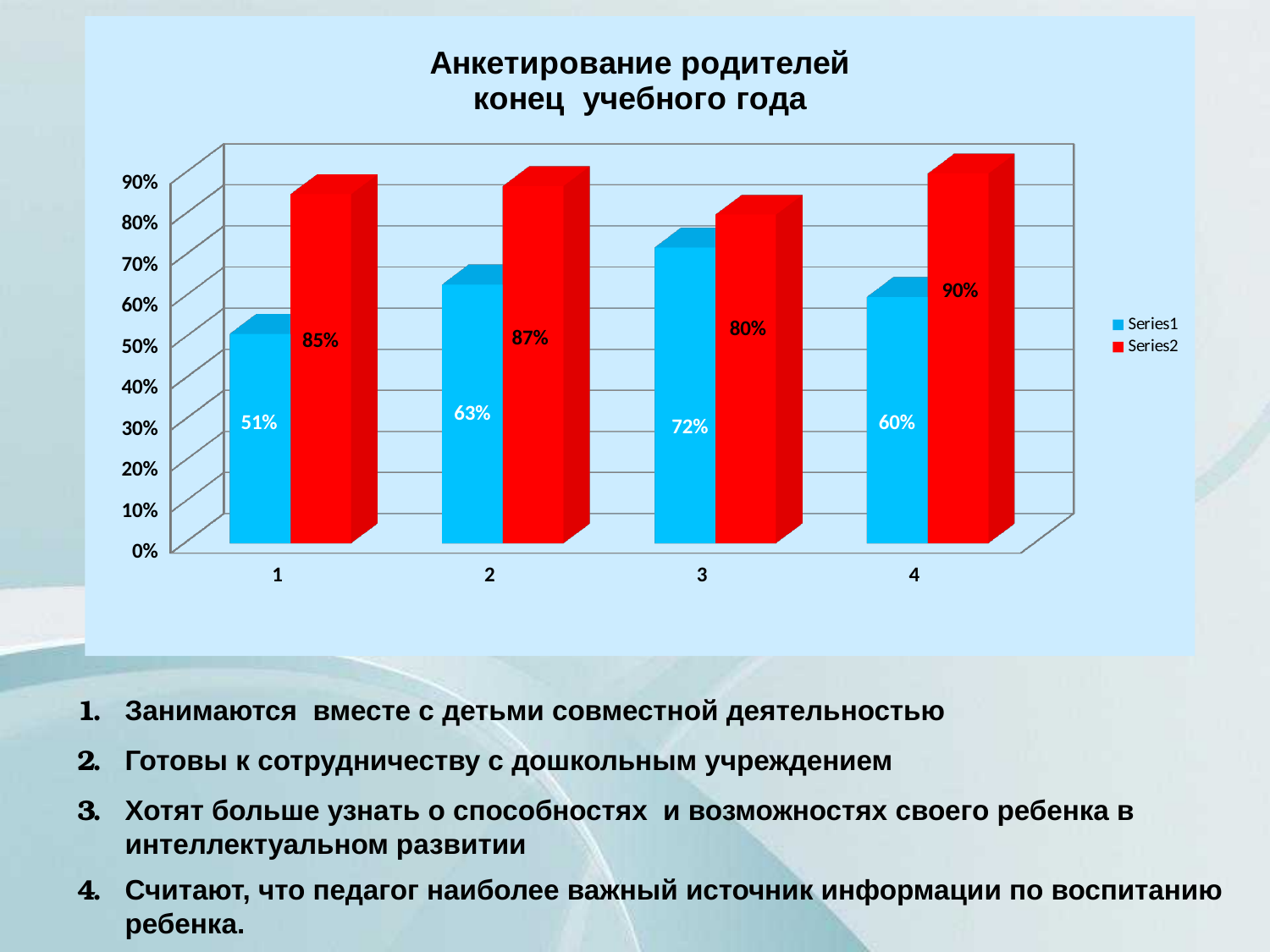

[unsupported chart]

Занимаются  вместе с детьми совместной деятельностью

Готовы к сотрудничеству с дошкольным учреждением
Хотят больше узнать о способностях  и возможностях своего ребенка в интеллектуальном развитии
Считают, что педагог наиболее важный источник информации по воспитанию ребенка.